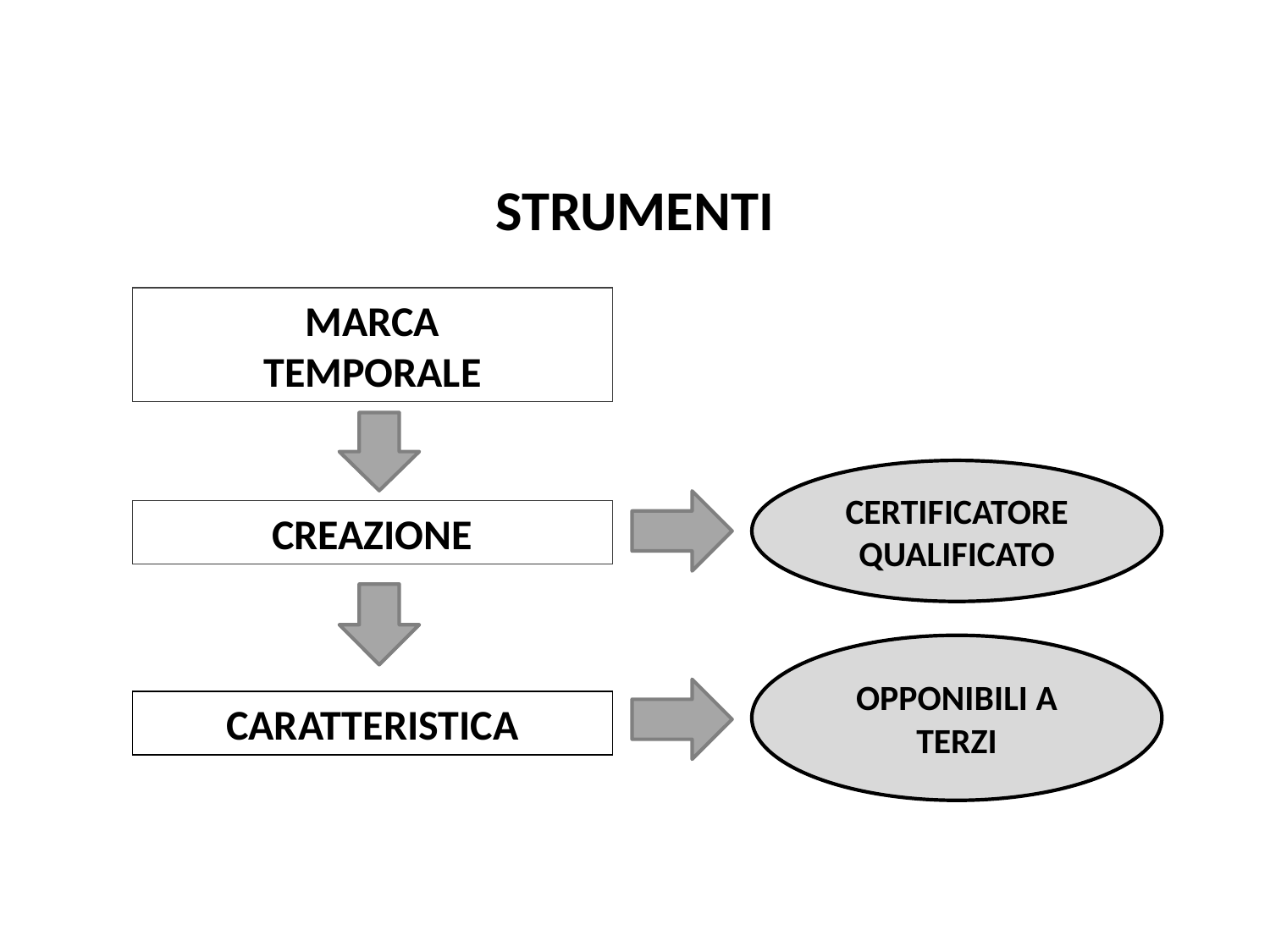

Pag. 120 dispensa
# STRUMENTI
MARCA
TEMPORALE

CERTIFICATORE QUALIFICATO

CREAZIONE

OPPONIBILI A TERZI

CARATTERISTICA